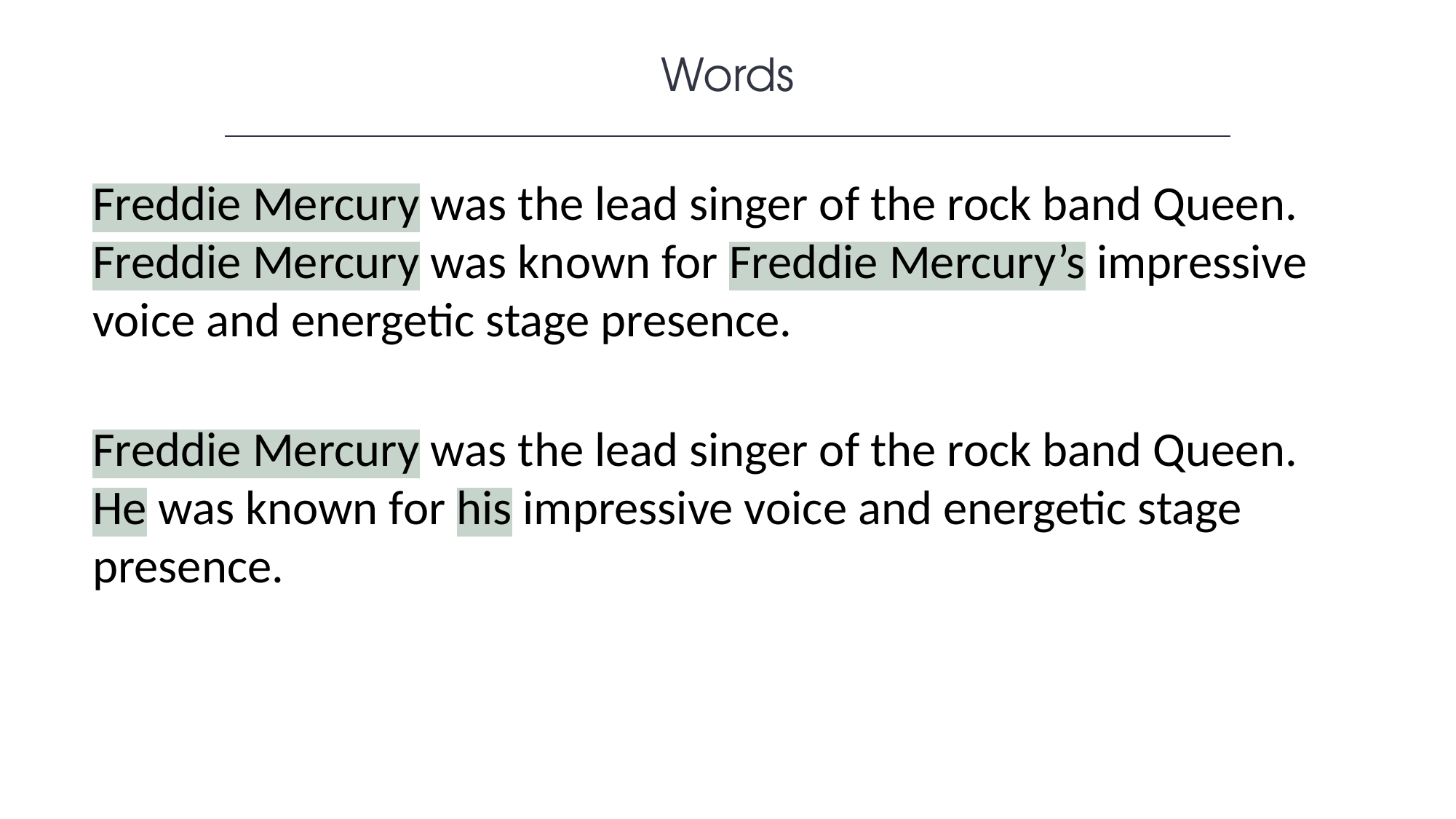

Words
Freddie Mercury was the lead singer of the rock band Queen. Freddie Mercury was known for Freddie Mercury’s impressive voice and energetic stage presence.
Freddie Mercury was the lead singer of the rock band Queen. He was known for his impressive voice and energetic stage presence.